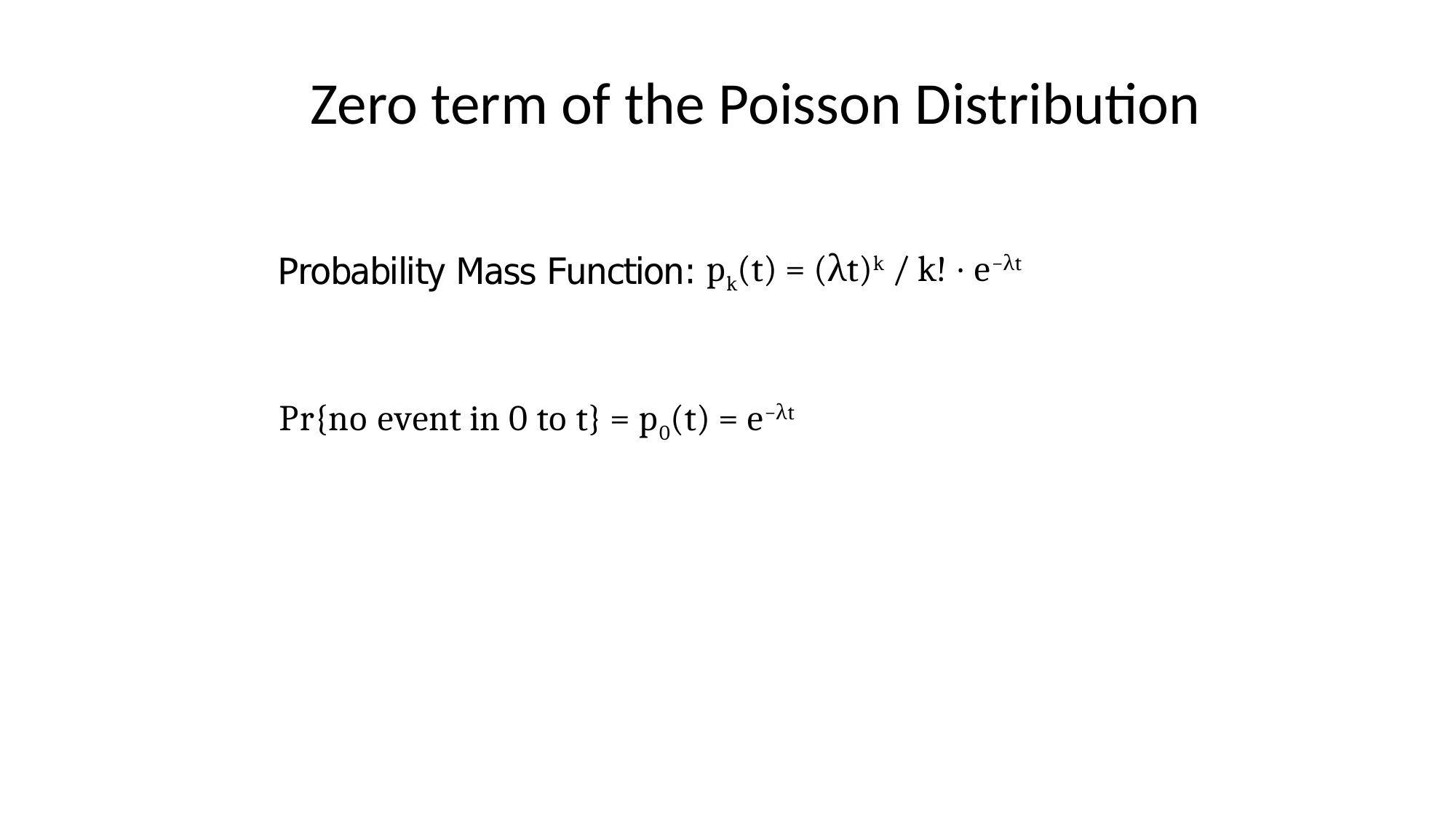

# Zero term of the Poisson Distribution
Probability Mass Function:
pk(t) = (λt)k / k! · e−λt
Pr{no event in 0 to t} = p0(t) = e−λt